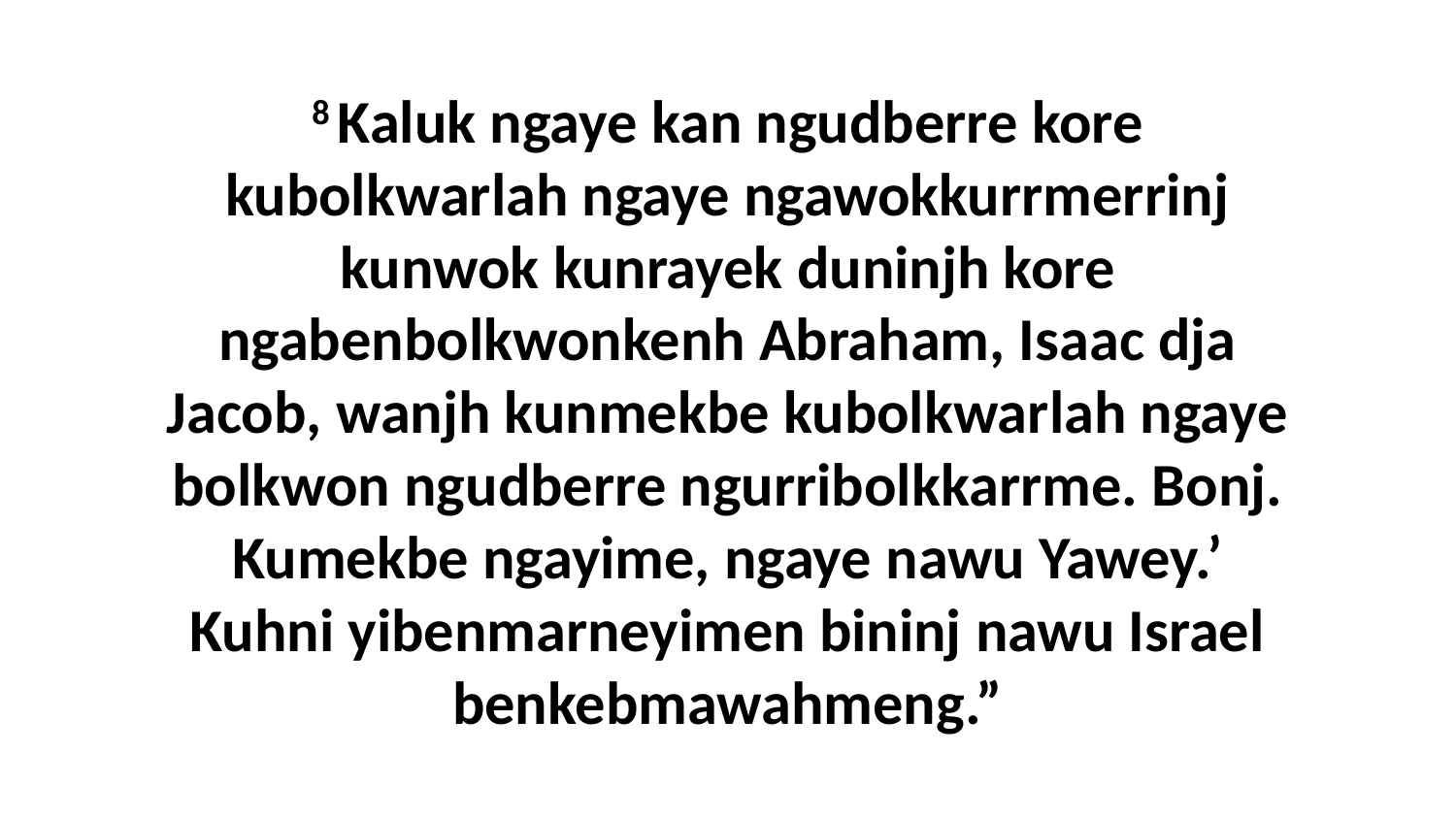

8 Kaluk ngaye kan ngudberre kore kubolkwarlah ngaye ngawokkurrmerrinj kunwok kunrayek duninjh kore ngabenbolkwonkenh Abraham, Isaac dja Jacob, wanjh kunmekbe kubolkwarlah ngaye bolkwon ngudberre ngurribolkkarrme. Bonj. Kumekbe ngayime, ngaye nawu Yawey.’ Kuhni yibenmarneyimen bininj nawu Israel benkebmawahmeng.”